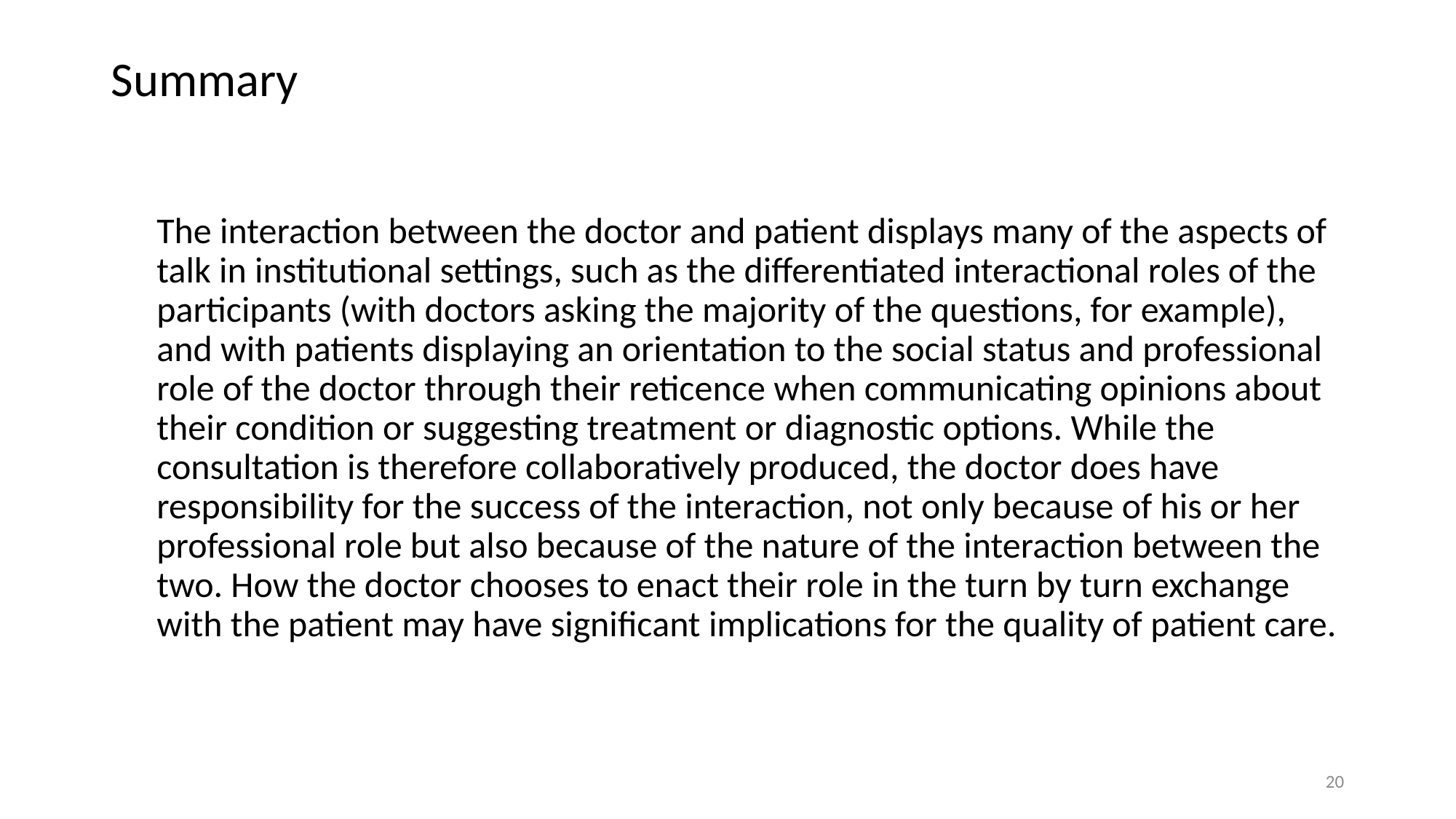

# Summary
The interaction between the doctor and patient displays many of the aspects of talk in institutional settings, such as the differentiated interactional roles of the participants (with doctors asking the majority of the questions, for example), and with patients displaying an orientation to the social status and professional role of the doctor through their reticence when communicating opinions about their condition or suggesting treatment or diagnostic options. While the consultation is therefore collaboratively produced, the doctor does have responsibility for the success of the interaction, not only because of his or her professional role but also because of the nature of the interaction between the two. How the doctor chooses to enact their role in the turn by turn exchange with the patient may have significant implications for the quality of patient care.

20